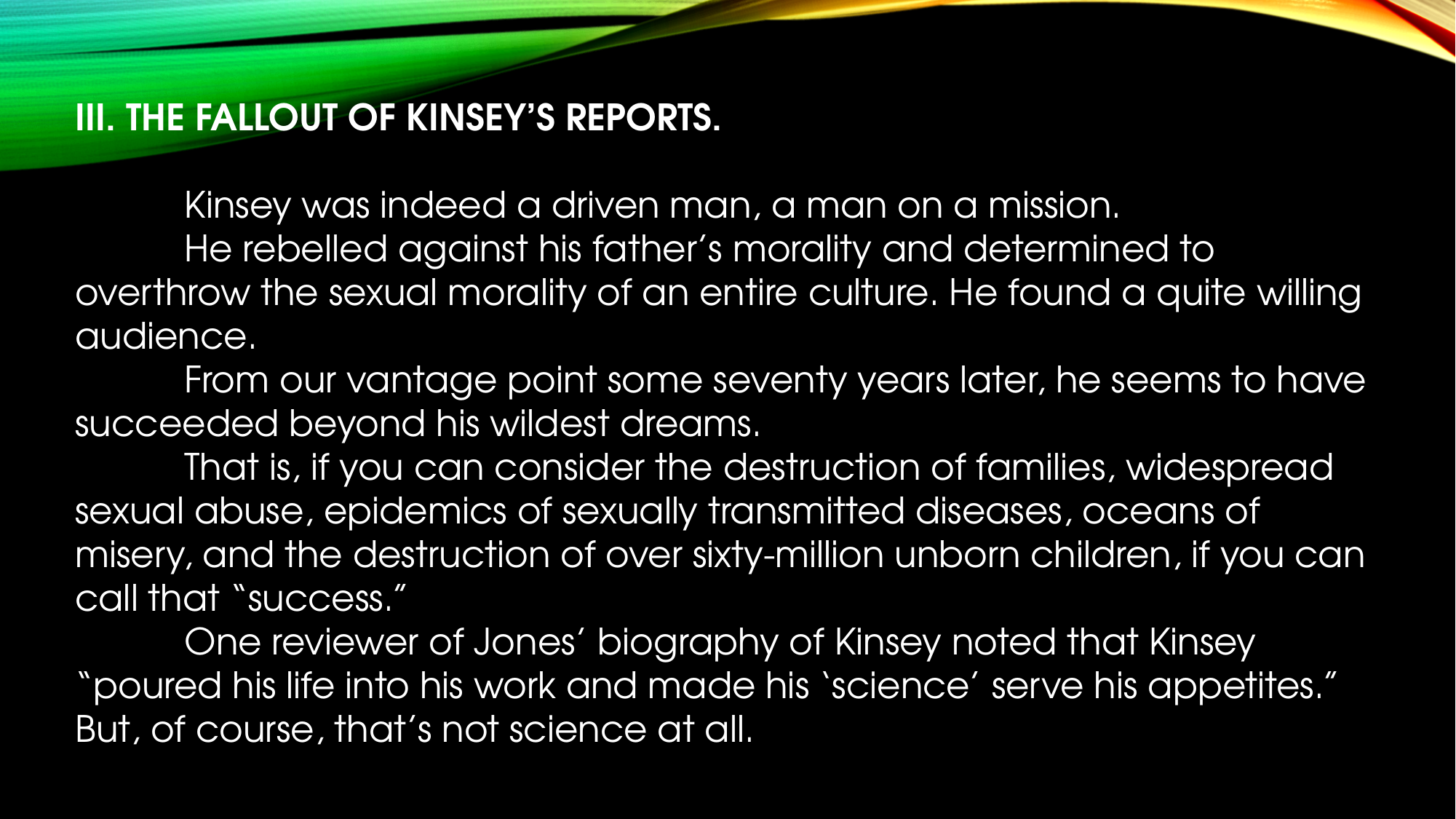

III. THE FALLOUT OF KINSEY’S REPORTS.

	Kinsey was indeed a driven man, a man on a mission.
	He rebelled against his father’s morality and determined to overthrow the sexual morality of an entire culture. He found a quite willing audience.
	From our vantage point some seventy years later, he seems to have succeeded beyond his wildest dreams.
	That is, if you can consider the destruction of families, widespread sexual abuse, epidemics of sexually transmitted diseases, oceans of misery, and the destruction of over sixty-million unborn children, if you can call that “success.”
	One reviewer of Jones’ biography of Kinsey noted that Kinsey “poured his life into his work and made his ‘science’ serve his appetites.” But, of course, that’s not science at all.